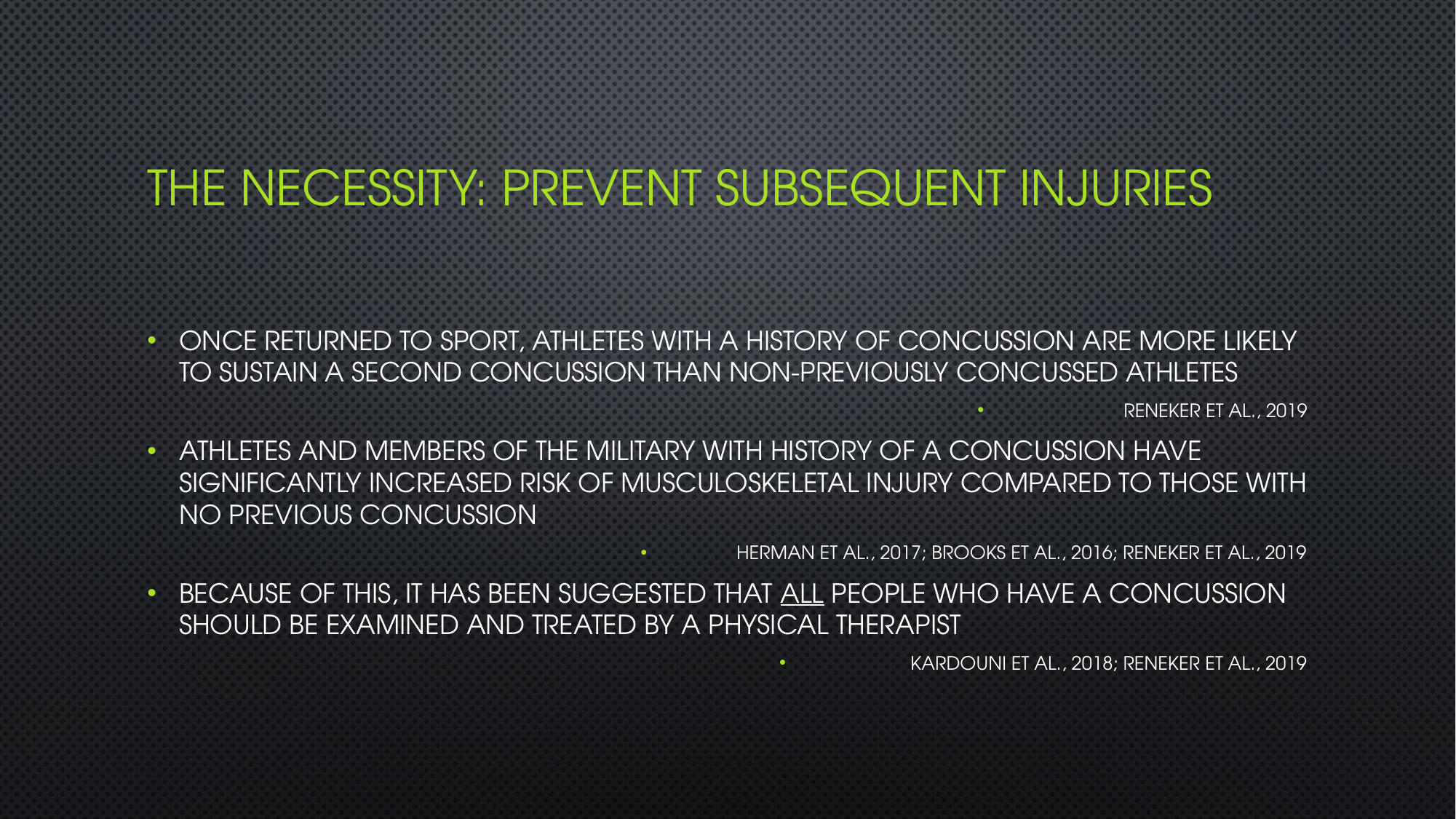

# The necessity: Prevent Subsequent injuries
Once returned to sport, athletes with a history of concussion are more likely to sustain a second concussion than non-previously concussed athletes
Reneker et al., 2019
Athletes and members of the military with history of a concussion have significantly increased risk of musculoskeletal injury compared to those with no previous concussion
Herman et al., 2017; Brooks et al., 2016; Reneker et al., 2019
Because of this, it has been suggested that ALL people who have a concussion should be examined and treated by a physical therapist
Kardouni et al., 2018; Reneker et al., 2019